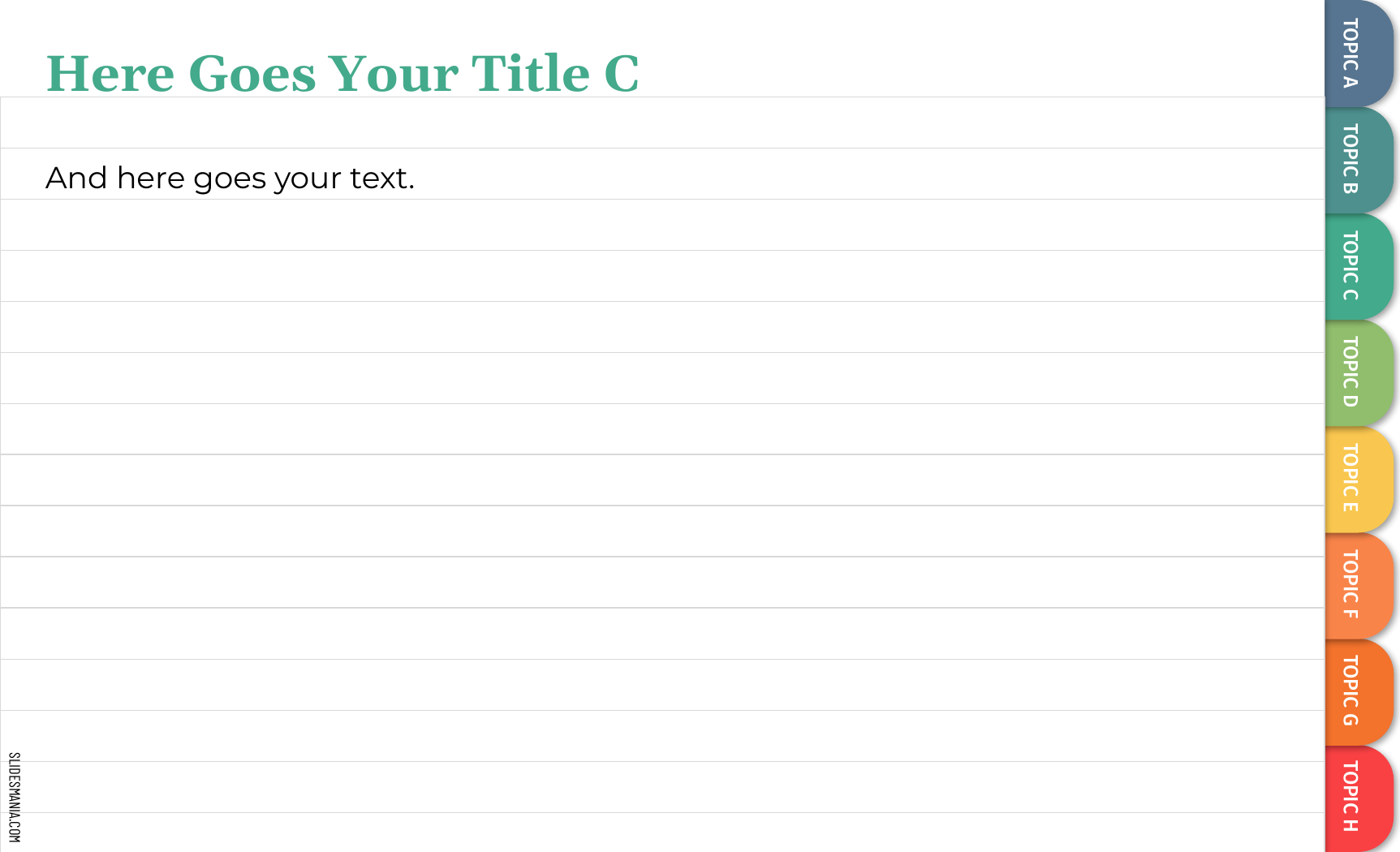

# Here Goes Your Title C

And here goes your text.